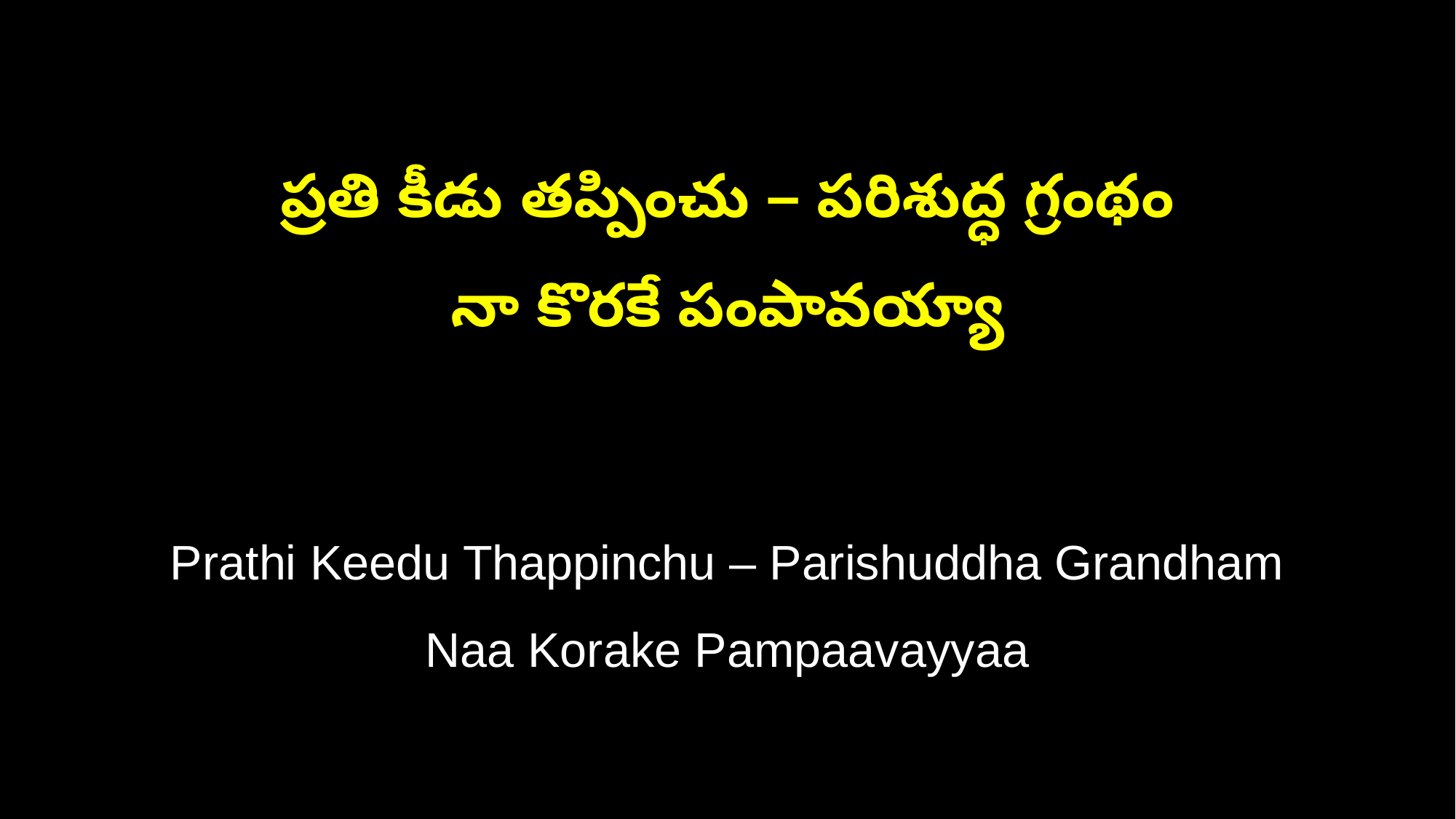

ప్రతి కీడు తప్పించు – పరిశుద్ధ గ్రంథం
నా కొరకే పంపావయ్యా
Prathi Keedu Thappinchu – Parishuddha Grandham
Naa Korake Pampaavayyaa